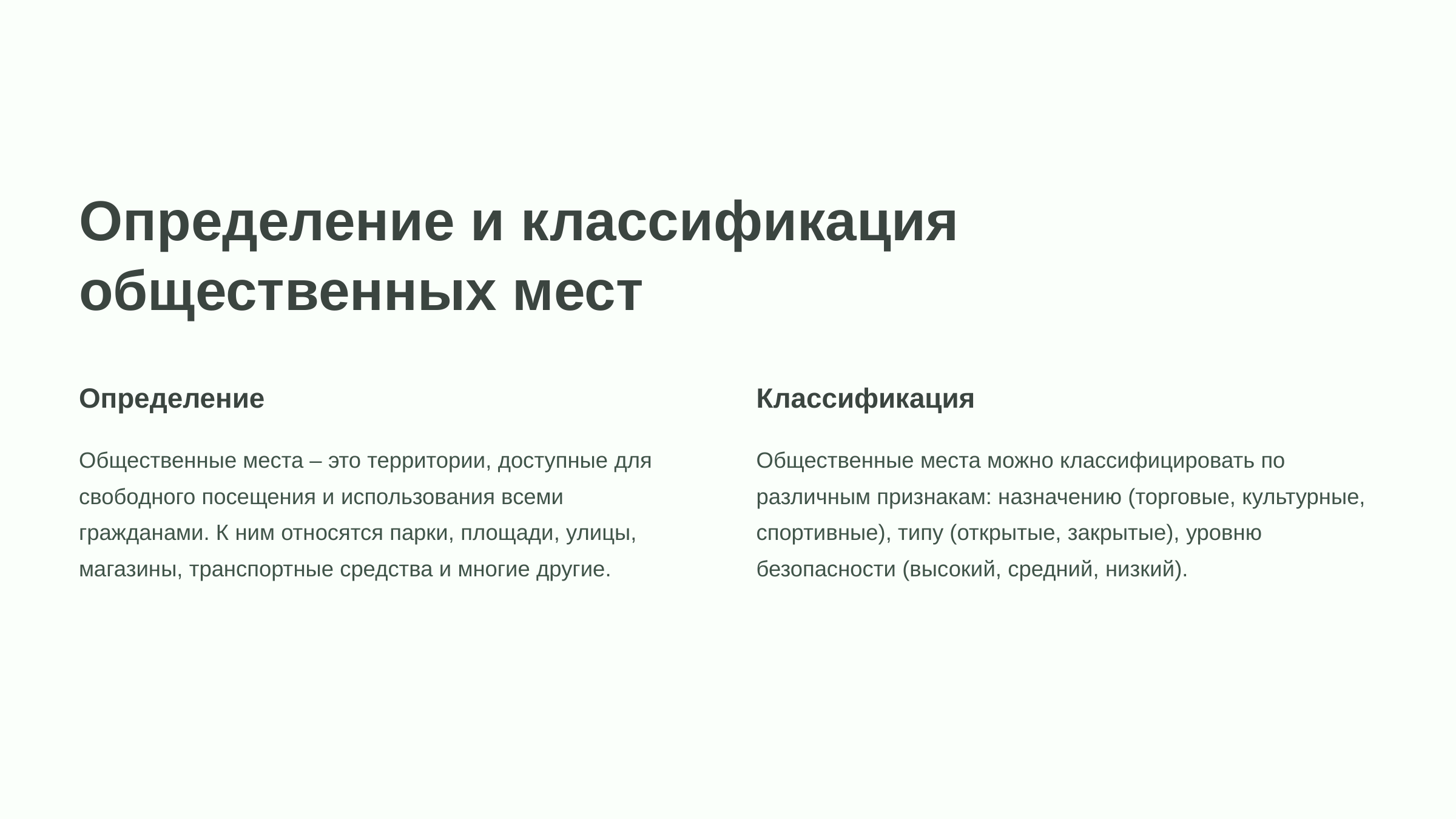

newUROKI.net
Определение и классификация общественных мест
Определение
Классификация
Общественные места – это территории, доступные для свободного посещения и использования всеми гражданами. К ним относятся парки, площади, улицы, магазины, транспортные средства и многие другие.
Общественные места можно классифицировать по различным признакам: назначению (торговые, культурные, спортивные), типу (открытые, закрытые), уровню безопасности (высокий, средний, низкий).